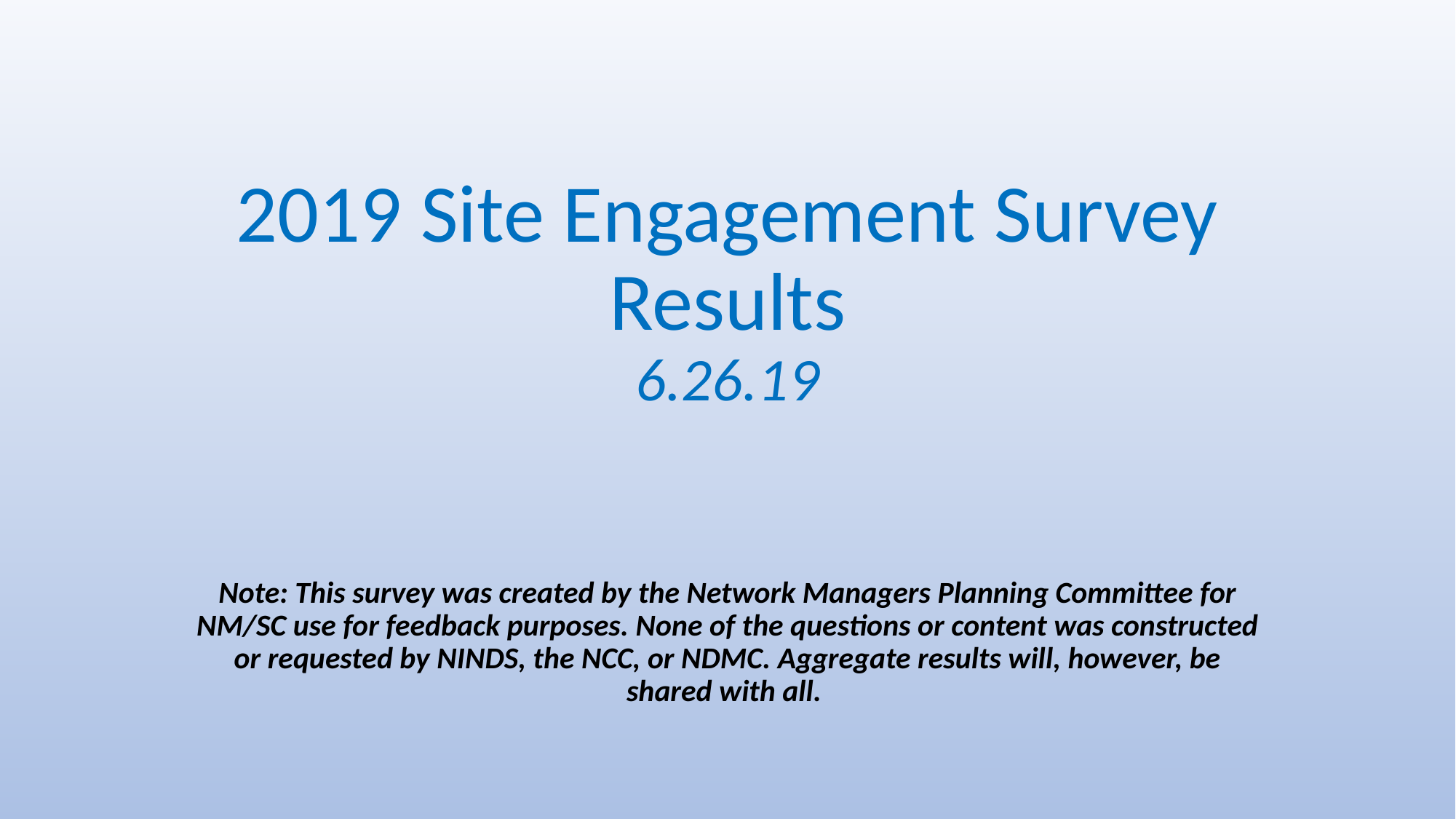

# 2019 Site Engagement Survey Results 6.26.19
Note: This survey was created by the Network Managers Planning Committee for NM/SC use for feedback purposes. None of the questions or content was constructed or requested by NINDS, the NCC, or NDMC. Aggregate results will, however, be shared with all.